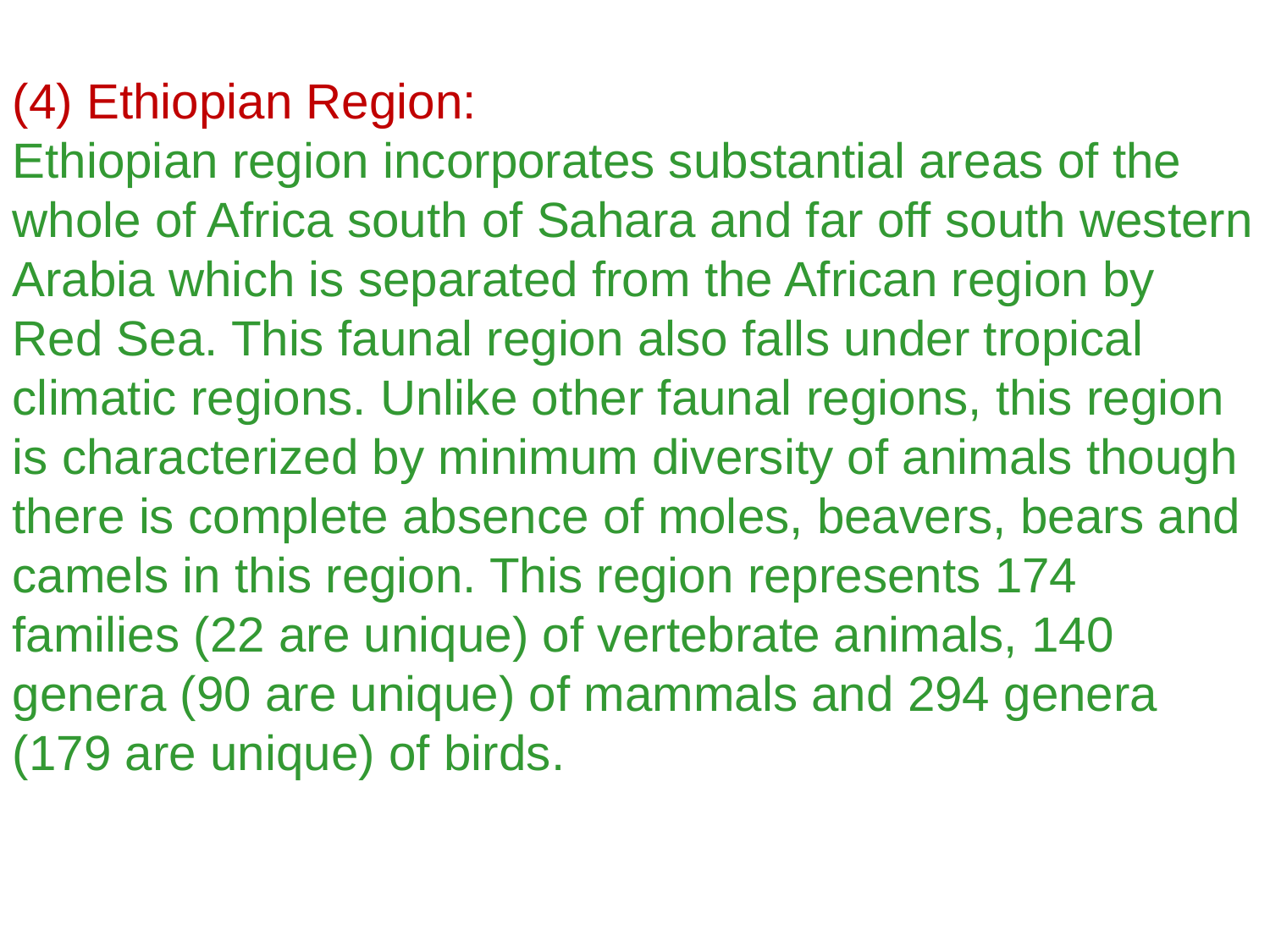

(4) Ethiopian Region:
Ethiopian region incorporates substantial ar­eas of the whole of Africa south of Sahara and far off south western Arabia which is separated from the African region by Red Sea. This faunal region also falls under tropical climatic regions. Unlike other faunal regions, this region is characterized by minimum diversity of animals though there is complete absence of moles, beavers, bears and camels in this region. This region represents 174 families (22 are unique) of vertebrate animals, 140 genera (90 are unique) of mammals and 294 genera (179 are unique) of birds.